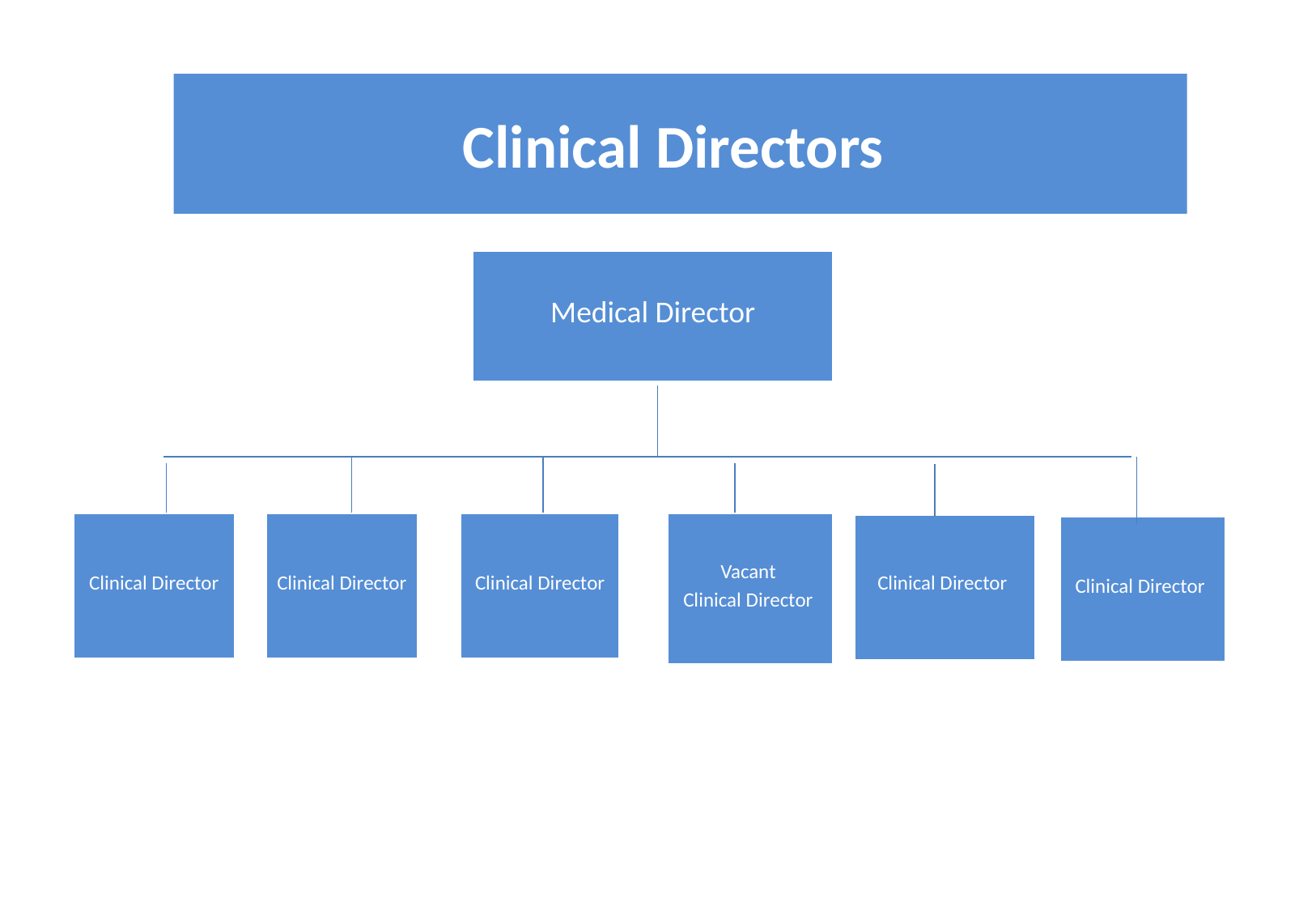

# Clinical Directors

Medical Director

Clinical Director

Clinical Director

Clinical Director

Vacant
Clinical Director

Clinical Director

Clinical Director